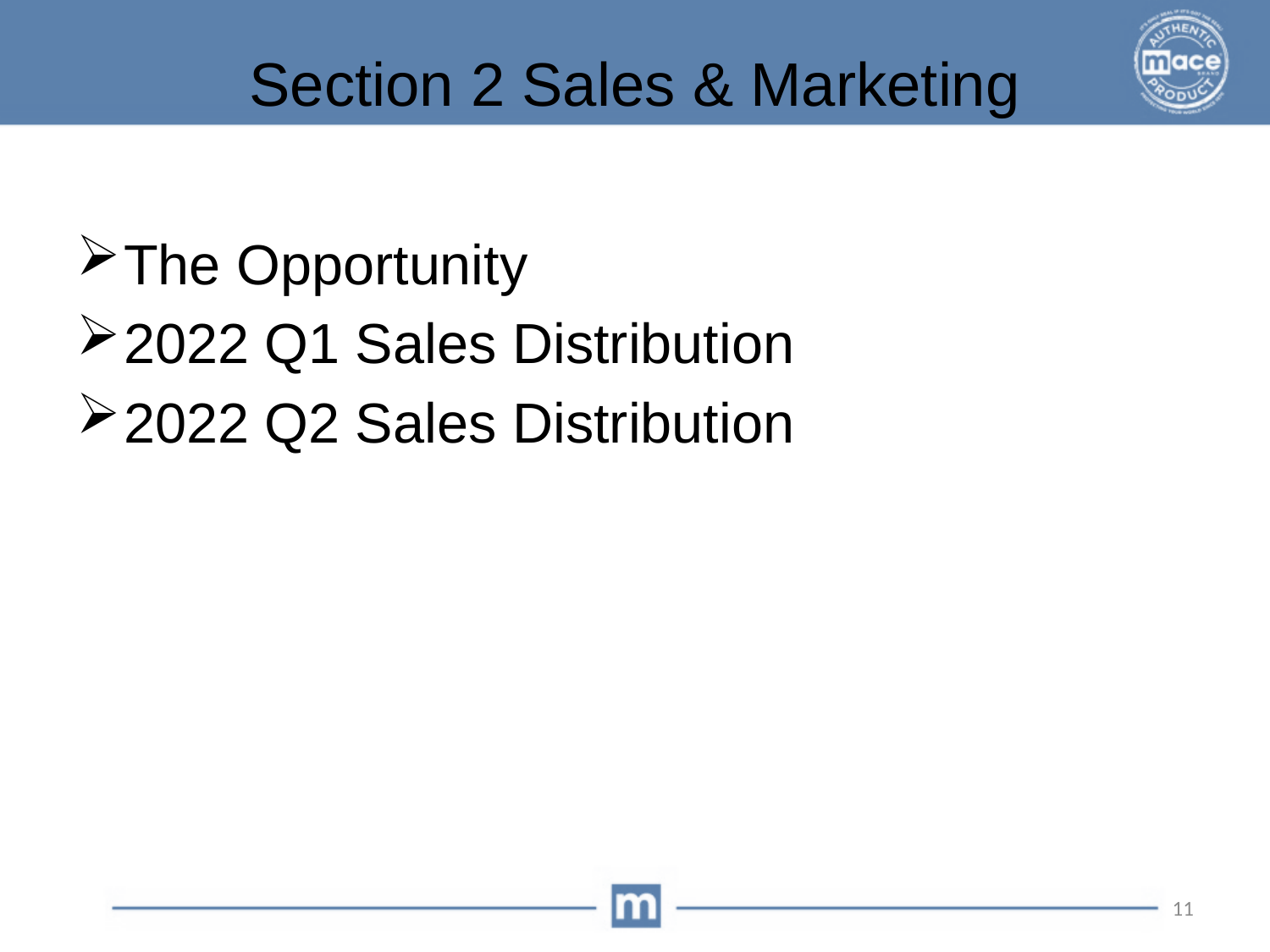

# Section 2 Sales & Marketing
The Opportunity
2022 Q1 Sales Distribution
2022 Q2 Sales Distribution
11